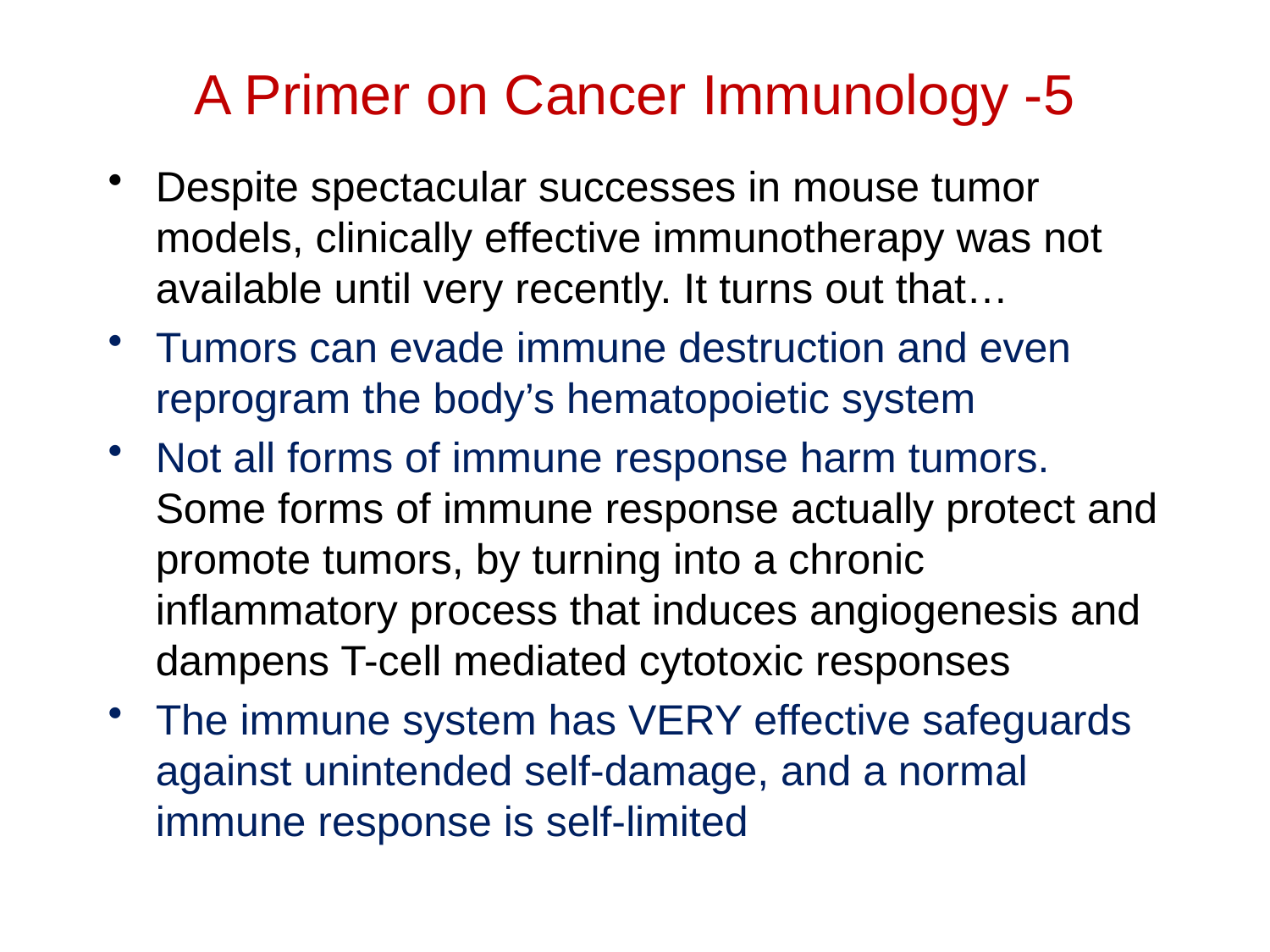

# A Primer on Cancer Immunology -5
Despite spectacular successes in mouse tumor models, clinically effective immunotherapy was not available until very recently. It turns out that…
Tumors can evade immune destruction and even reprogram the body’s hematopoietic system
Not all forms of immune response harm tumors. Some forms of immune response actually protect and promote tumors, by turning into a chronic inflammatory process that induces angiogenesis and dampens T-cell mediated cytotoxic responses
The immune system has VERY effective safeguards against unintended self-damage, and a normal immune response is self-limited